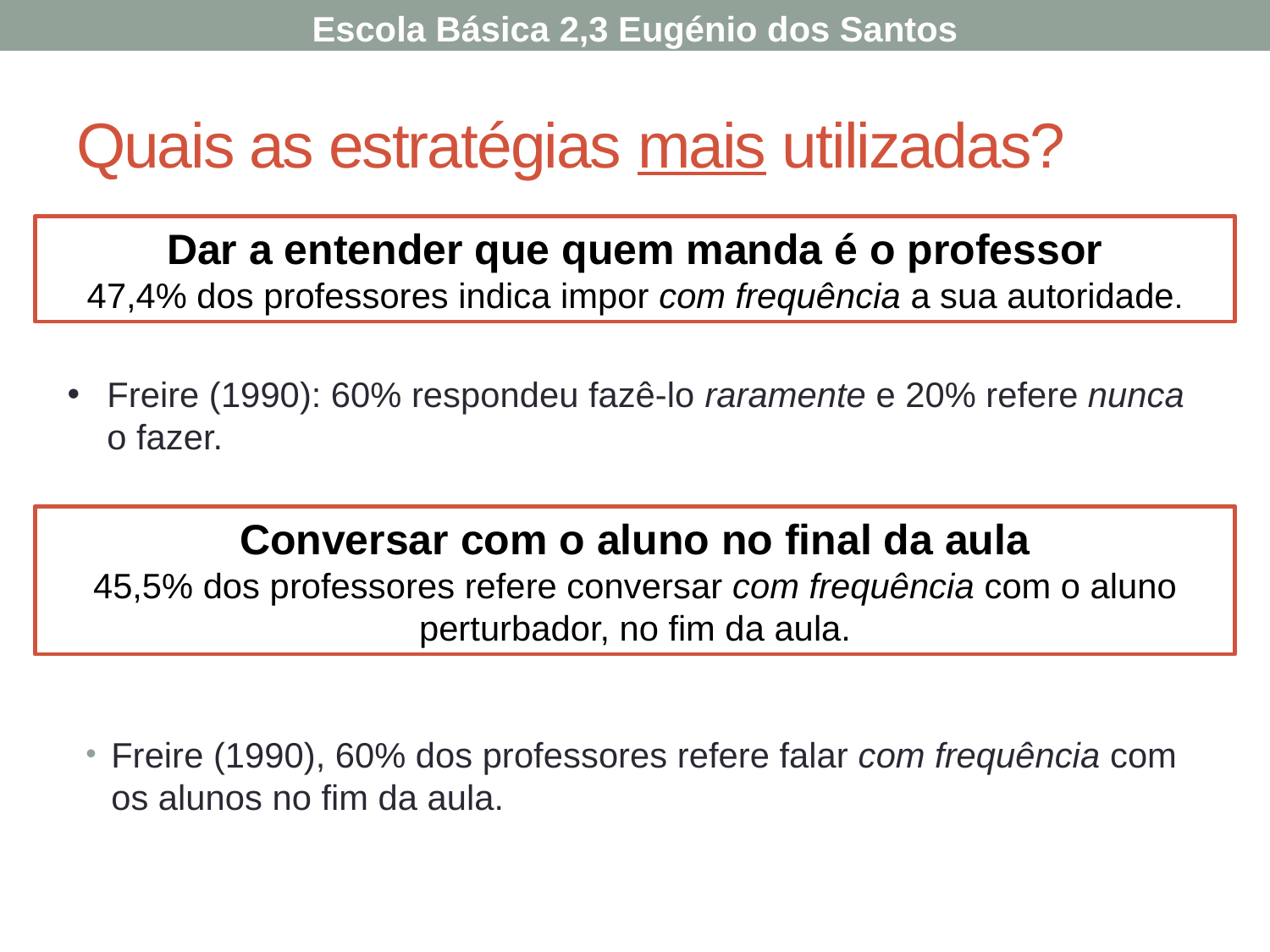

Escola Básica 2,3 Eugénio dos Santos
# Quais as estratégias mais utilizadas?
Dar a entender que quem manda é o professor
47,4% dos professores indica impor com frequência a sua autoridade.
Freire (1990): 60% respondeu fazê-lo raramente e 20% refere nunca o fazer.

Conversar com o aluno no final da aula
45,5% dos professores refere conversar com frequência com o aluno perturbador, no fim da aula.
Freire (1990), 60% dos professores refere falar com frequência com os alunos no fim da aula.